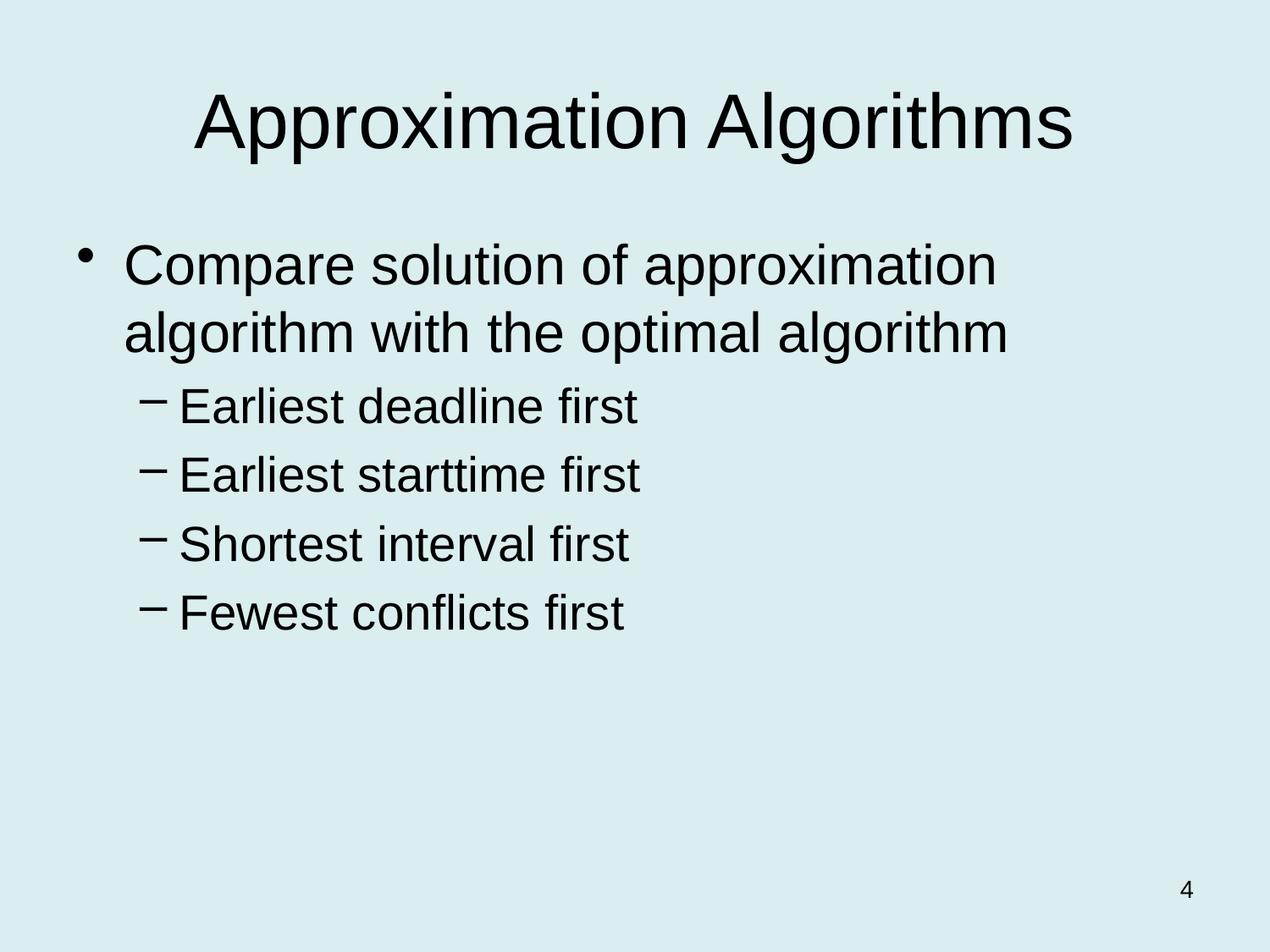

# Approximation Algorithms
Compare solution of approximation algorithm with the optimal algorithm
Earliest deadline first
Earliest starttime first
Shortest interval first
Fewest conflicts first
4